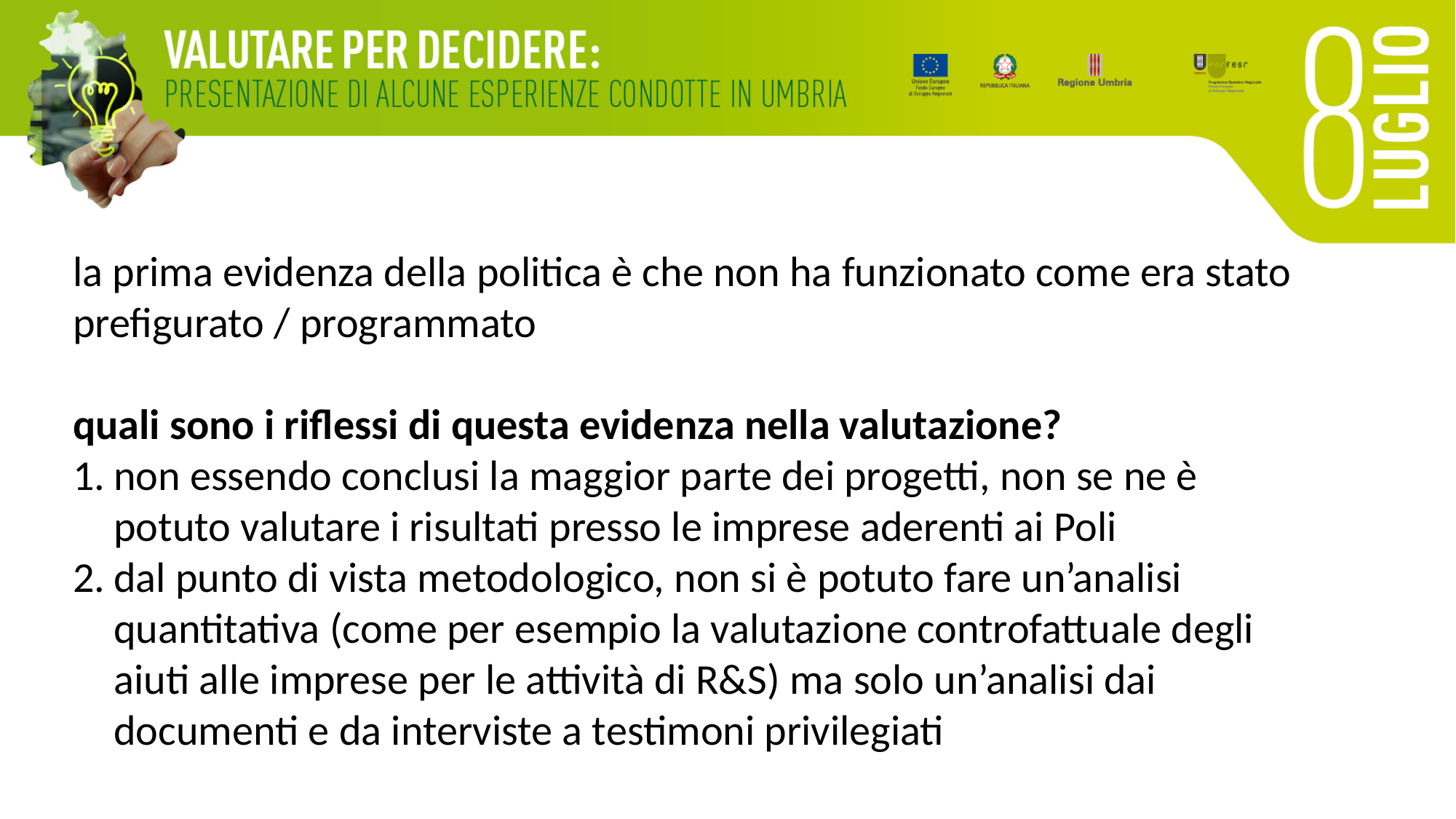

la prima evidenza della politica è che non ha funzionato come era stato prefigurato / programmato

quali sono i riflessi di questa evidenza nella valutazione?
non essendo conclusi la maggior parte dei progetti, non se ne è potuto valutare i risultati presso le imprese aderenti ai Poli
dal punto di vista metodologico, non si è potuto fare un’analisi quantitativa (come per esempio la valutazione controfattuale degli aiuti alle imprese per le attività di R&S) ma solo un’analisi dai documenti e da interviste a testimoni privilegiati